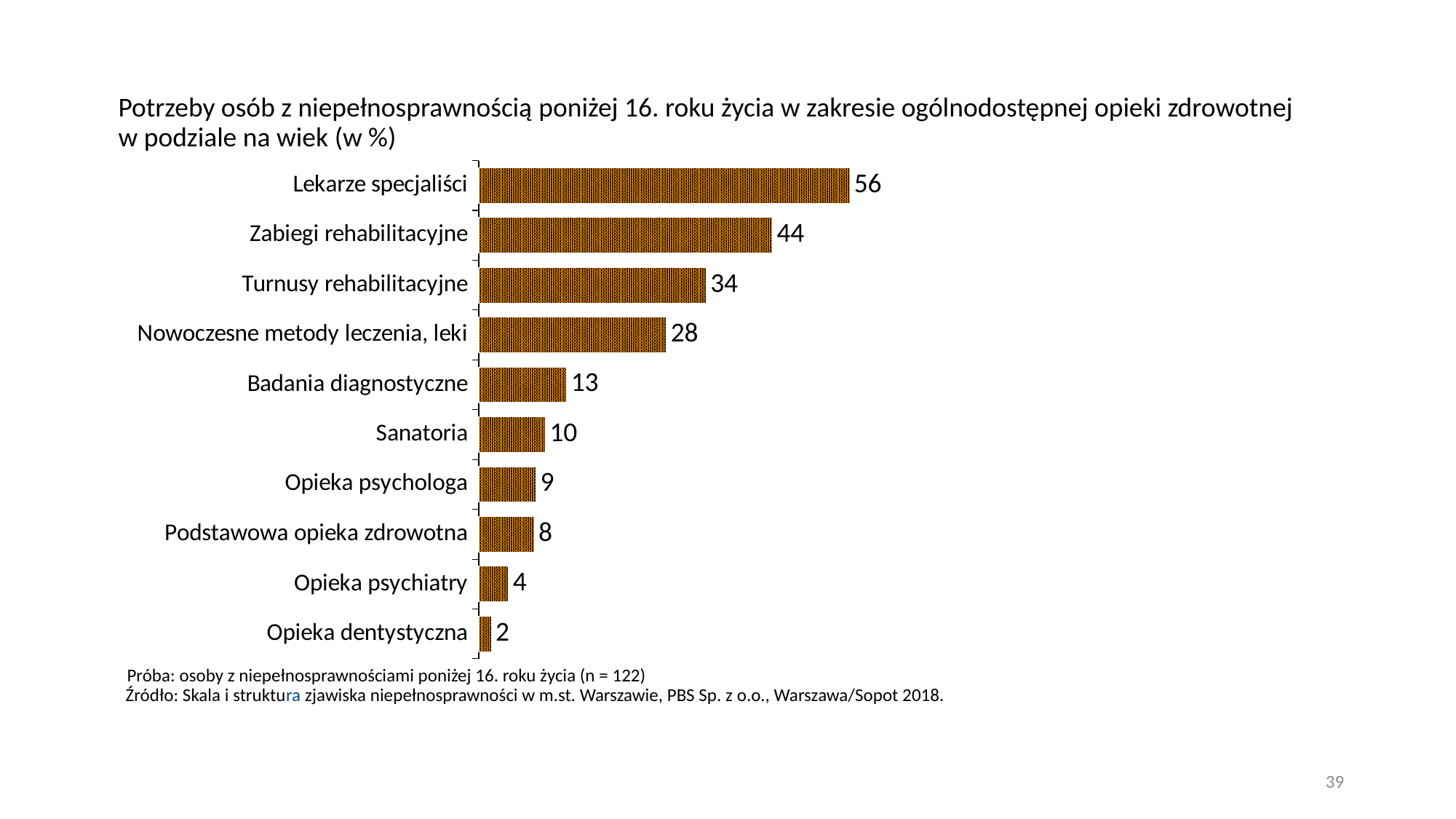

# Potrzeby osób z niepełnosprawnością poniżej 16. roku życia w zakresie ogólnodostępnej opieki zdrowotnej w podziale na wiek (w %)

### Chart

| Category | Poiżej 16 r.ż. |
|---|---|
| Lekarze specjaliści | 55.59567434957905 |
| Zabiegi rehabilitacyjne | 44.00859217898465 |
| Turnusy rehabilitacyjne | 34.06357937275742 |
| Nowoczesne metody leczenia, leki | 28.116971069714126 |
| Badania diagnostyczne | 13.180317974664819 |
| Sanatoria | 10.005469605674937 |
| Opieka psychologa | 8.588599564836134 |
| Podstawowa opieka zdrowotna | 8.307718855364262 |
| Opieka psychiatry | 4.469479507986315 |
| Opieka dentystyczna | 1.8687722641519182 |
Próba: osoby z niepełnosprawnościami poniżej 16. roku życia (n = 122)
Źródło: Skala i struktura zjawiska niepełnosprawności w m.st. Warszawie, PBS Sp. z o.o., Warszawa/Sopot 2018.
39